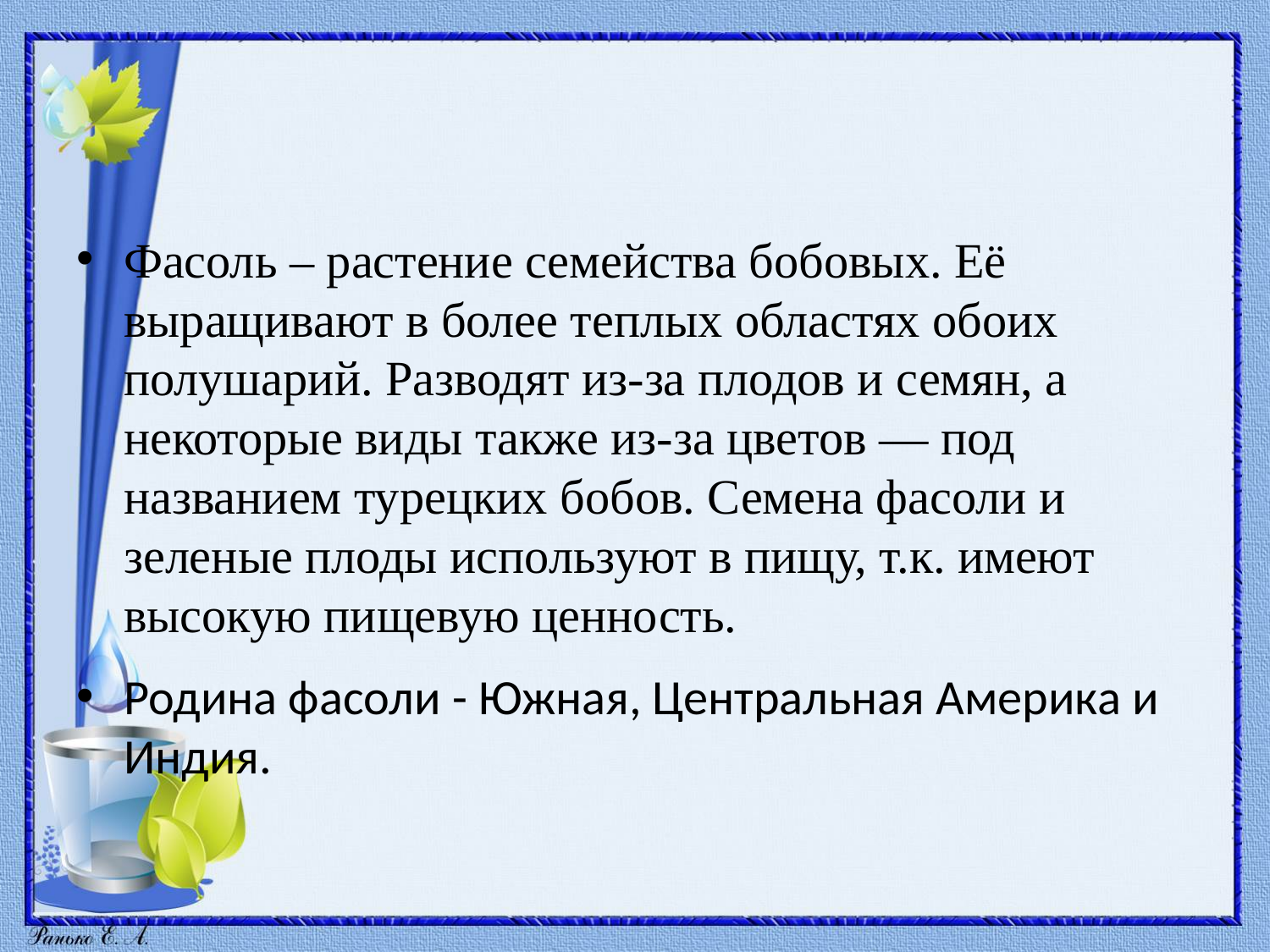

#
Фасоль – растение семейства бобовых. Её выращивают в более теплых областях обоих полушарий. Разводят из-за плодов и семян, а некоторые виды также из-за цветов — под названием турецких бобов. Семена фасоли и зеленые плоды используют в пищу, т.к. имеют высокую пищевую ценность.
Родина фасоли - Южная, Центральная Америка и Индия.